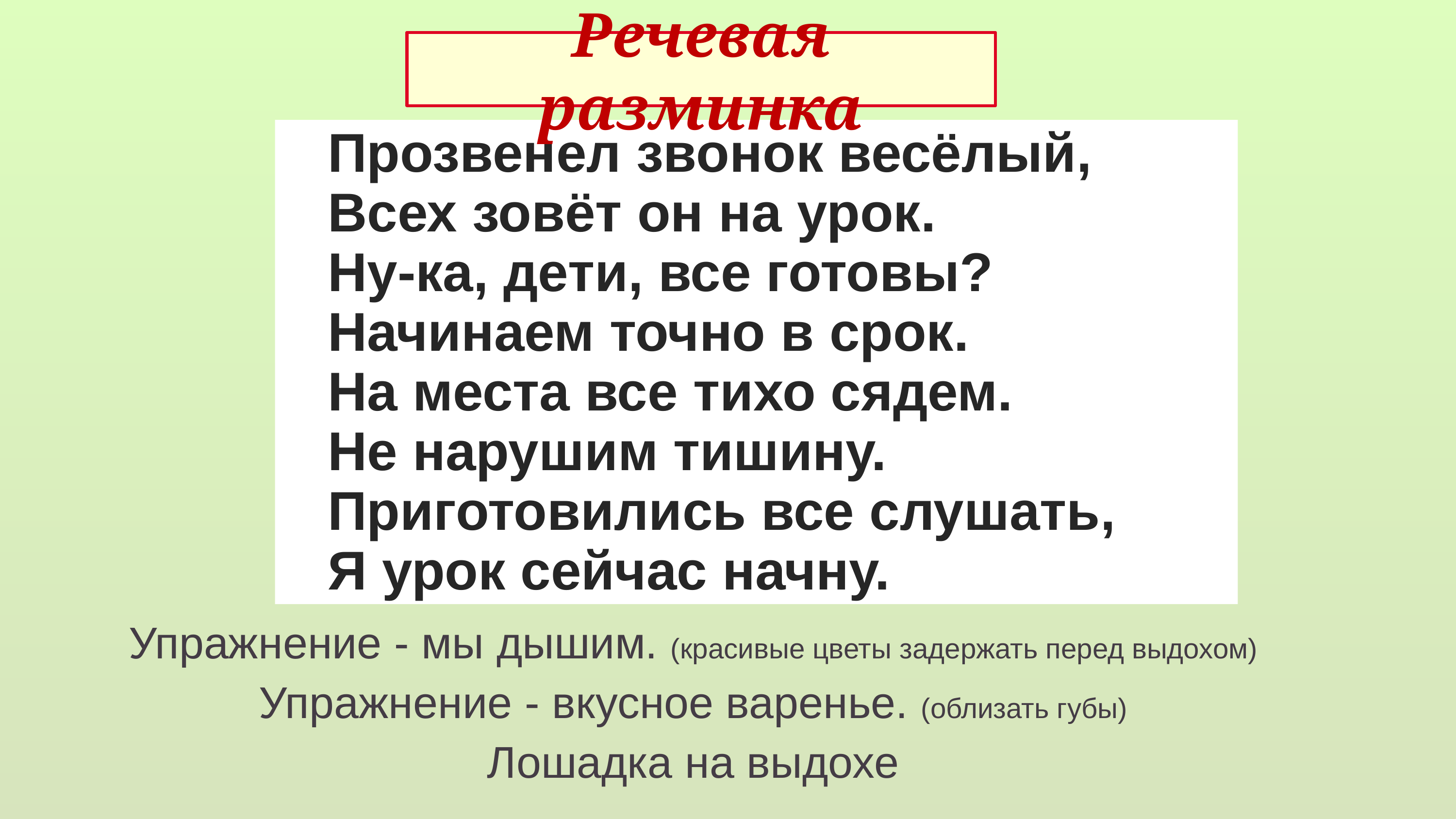

Речевая разминка
   Прозвенел звонок весёлый,
   Всех зовёт он на урок.
   Ну-ка, дети, все готовы?
   Начинаем точно в срок.
   На места все тихо сядем.
   Не нарушим тишину.
   Приготовились все слушать,
   Я урок сейчас начну.
Упражнение - мы дышим. (красивые цветы задержать перед выдохом)
Упражнение - вкусное варенье. (облизать губы)
Лошадка на выдохе